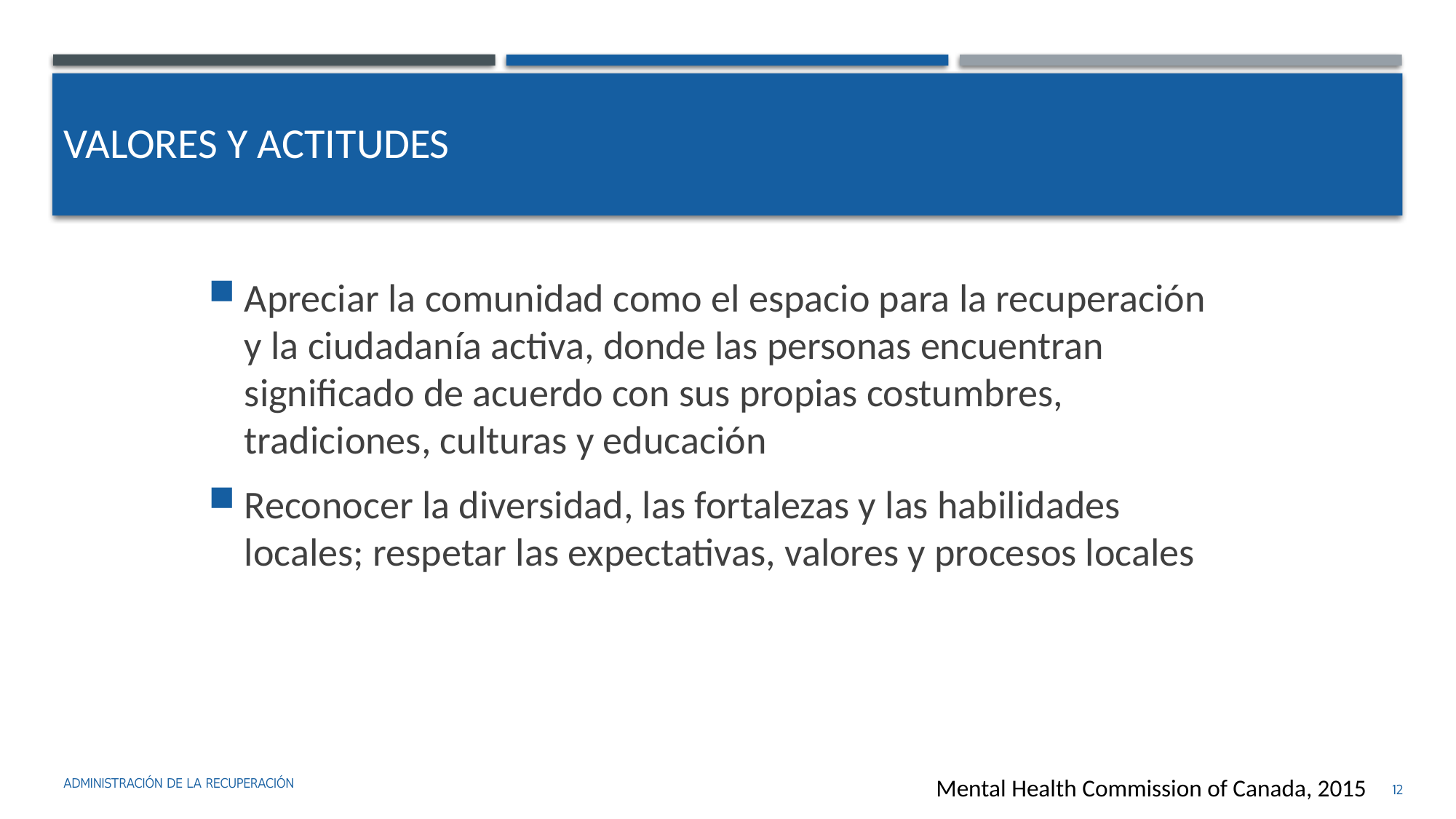

# Valores y actitudes

Apreciar la comunidad como el espacio para la recuperación y la ciudadanía activa, donde las personas encuentran significado de acuerdo con sus propias costumbres, tradiciones, culturas y educación
Reconocer la diversidad, las fortalezas y las habilidades locales; respetar las expectativas, valores y procesos locales
administración de la recuperación
Mental Health Commission of Canada, 2015
12